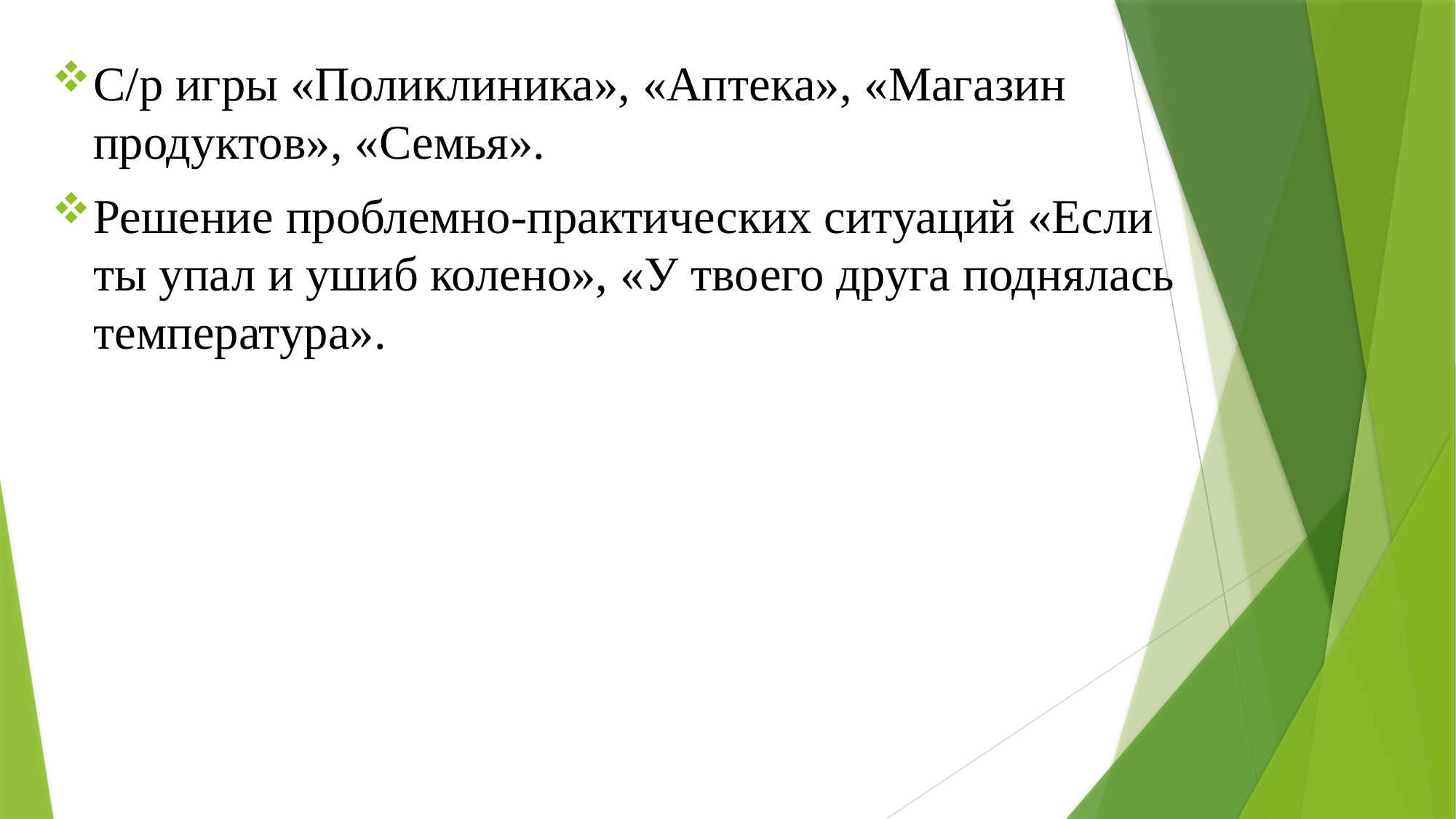

С/р игры «Поликлиника», «Аптека», «Магазин продуктов», «Семья».
Решение проблемно-практических ситуаций «Если ты упал и ушиб колено», «У твоего друга поднялась температура».